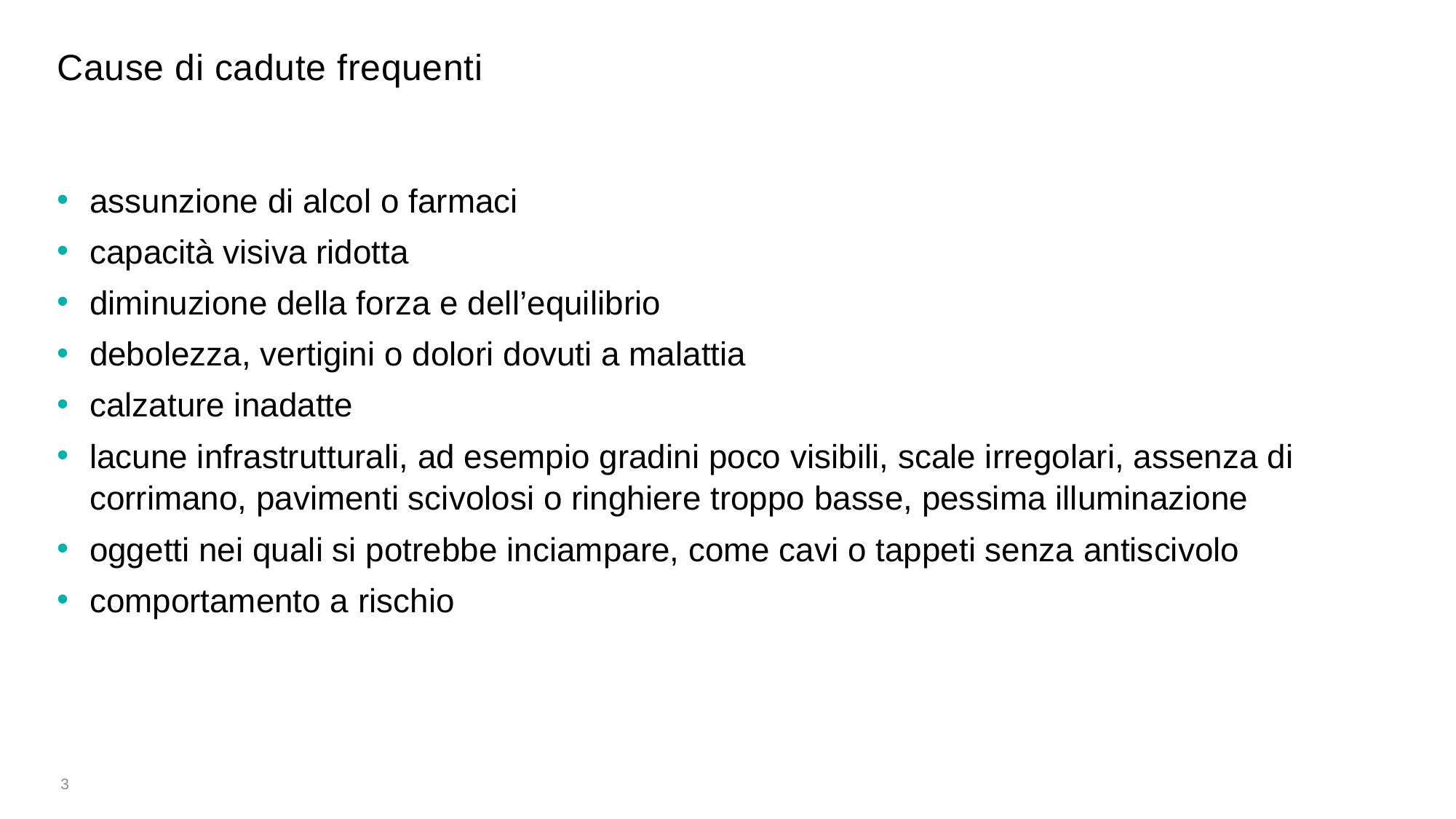

# Cause di cadute frequenti
assunzione di alcol o farmaci
capacità visiva ridotta
diminuzione della forza e dell’equilibrio
debolezza, vertigini o dolori dovuti a malattia
calzature inadatte
lacune infrastrutturali, ad esempio gradini poco visibili, scale irregolari, assenza di corrimano, pavimenti scivolosi o ringhiere troppo basse, pessima illuminazione
oggetti nei quali si potrebbe inciampare, come cavi o tappeti senza antiscivolo
comportamento a rischio
3